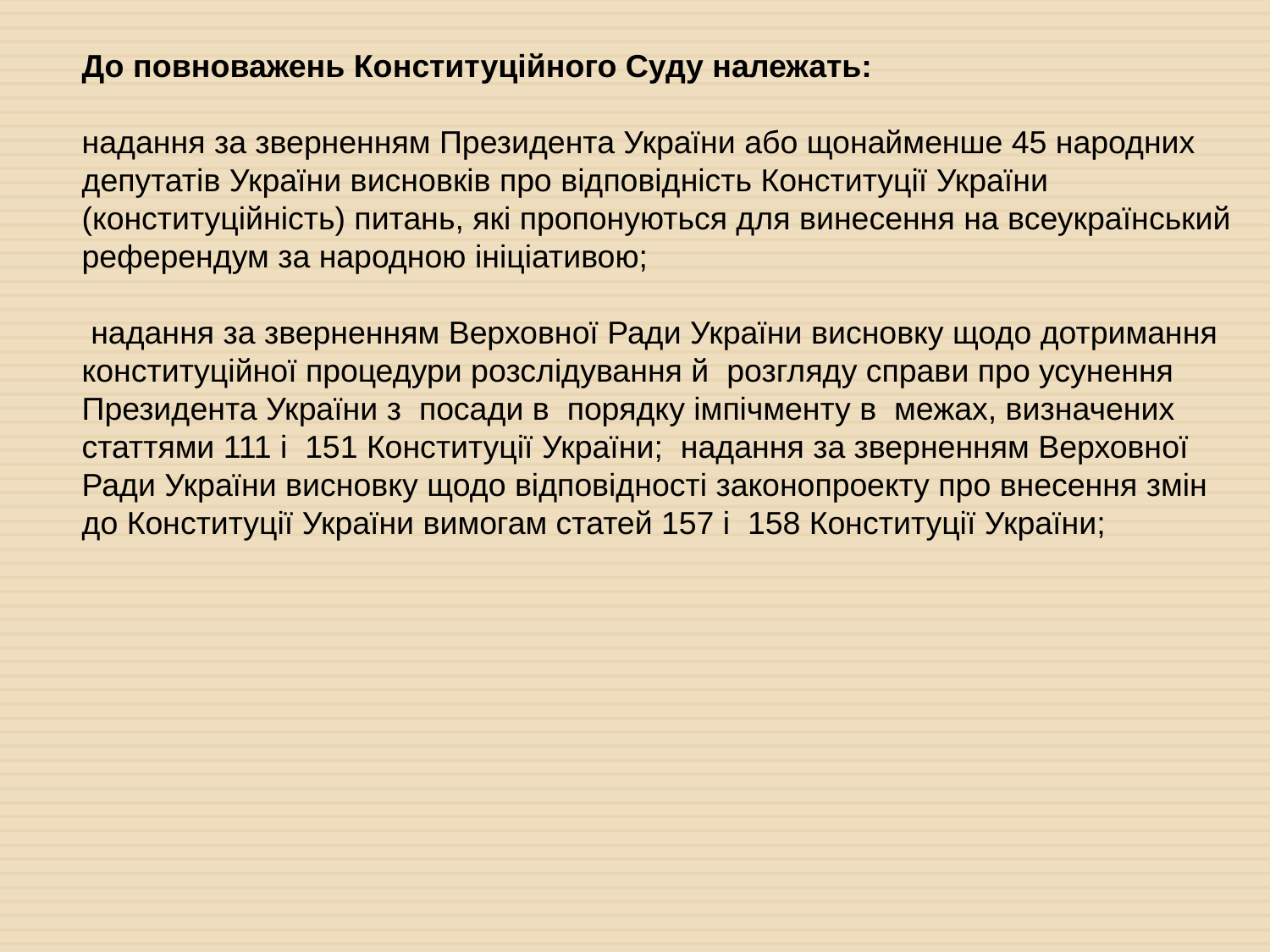

До повноважень Конституційного Суду належать:

надання за зверненням Президента України або щонайменше 45 народних депутатів України висновків про відповідність Конституції України (конституційність) питань, які пропонуються для винесення на всеукраїнський референдум за народною ініціативою; 

 надання за зверненням Верховної Ради України висновку щодо дотримання конституційної процедури розслідування й  розгляду справи про усунення Президента України з  посади в  порядку імпічменту в  межах, визначених статтями 111 і  151 Конституції України;  надання за зверненням Верховної Ради України висновку щодо відповідності законопроекту про внесення змін до Конституції України вимогам статей 157 і  158 Конституції України;